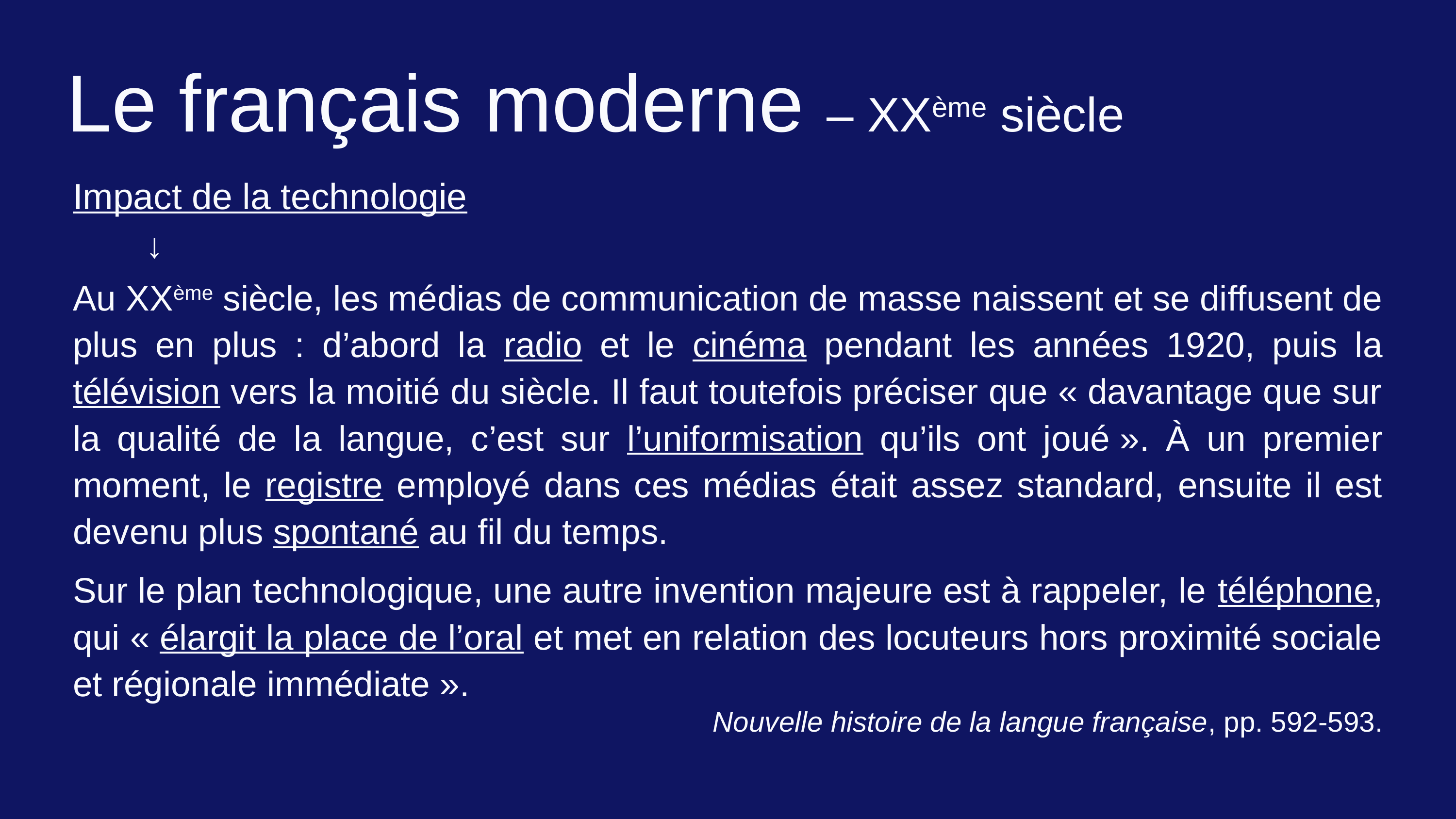

Le français moderne – XXème siècle
Impact de la technologie
	↓
Au XXème siècle, les médias de communication de masse naissent et se diffusent de plus en plus : d’abord la radio et le cinéma pendant les années 1920, puis la télévision vers la moitié du siècle. Il faut toutefois préciser que « davantage que sur la qualité de la langue, c’est sur l’uniformisation qu’ils ont joué ». À un premier moment, le registre employé dans ces médias était assez standard, ensuite il est devenu plus spontané au fil du temps.
Sur le plan technologique, une autre invention majeure est à rappeler, le téléphone, qui « élargit la place de l’oral et met en relation des locuteurs hors proximité sociale et régionale immédiate ».
Nouvelle histoire de la langue française, pp. 592-593.